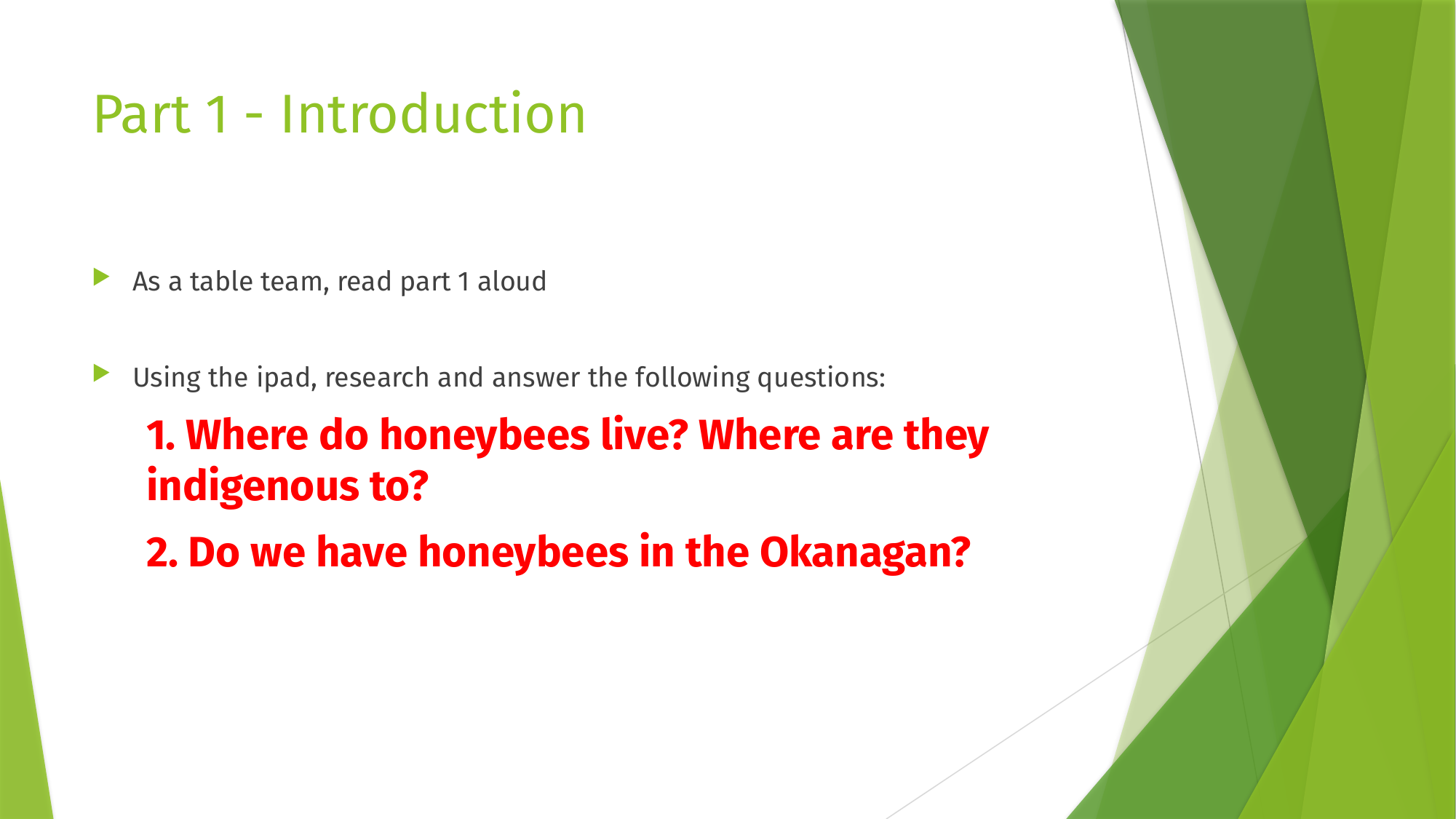

# Part 1 - Introduction
As a table team, read part 1 aloud

Using the ipad, research and answer the following questions:
1. Where do honeybees live? Where are they indigenous to?
2. Do we have honeybees in the Okanagan?